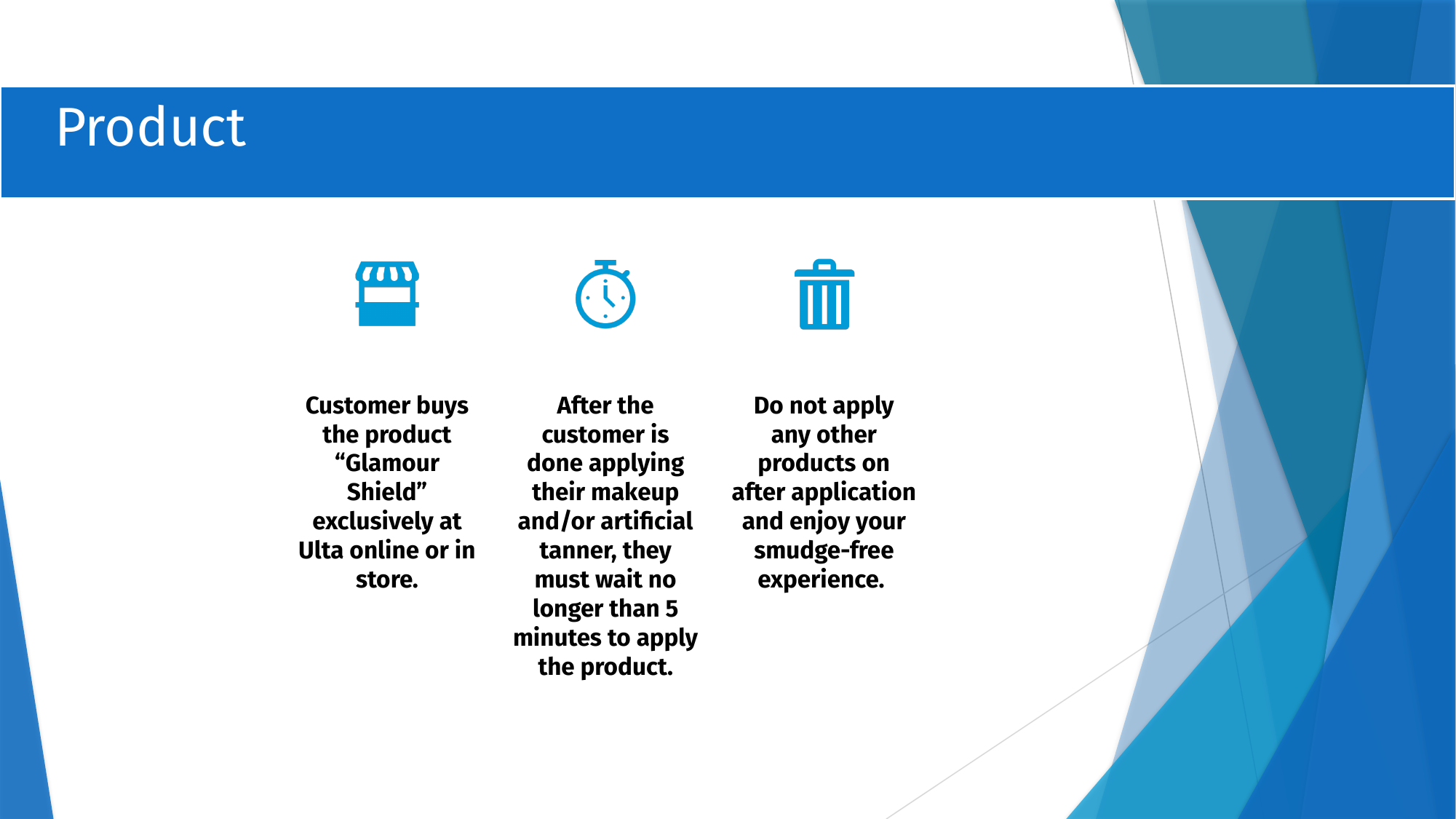

# Product
Customer buys the product “Glamour Shield” exclusively at Ulta online or in store.
After the customer is done applying their makeup and/or artificial tanner, they must wait no longer than 5 minutes to apply the product.
Do not apply any other products on after application and enjoy your smudge-free experience.